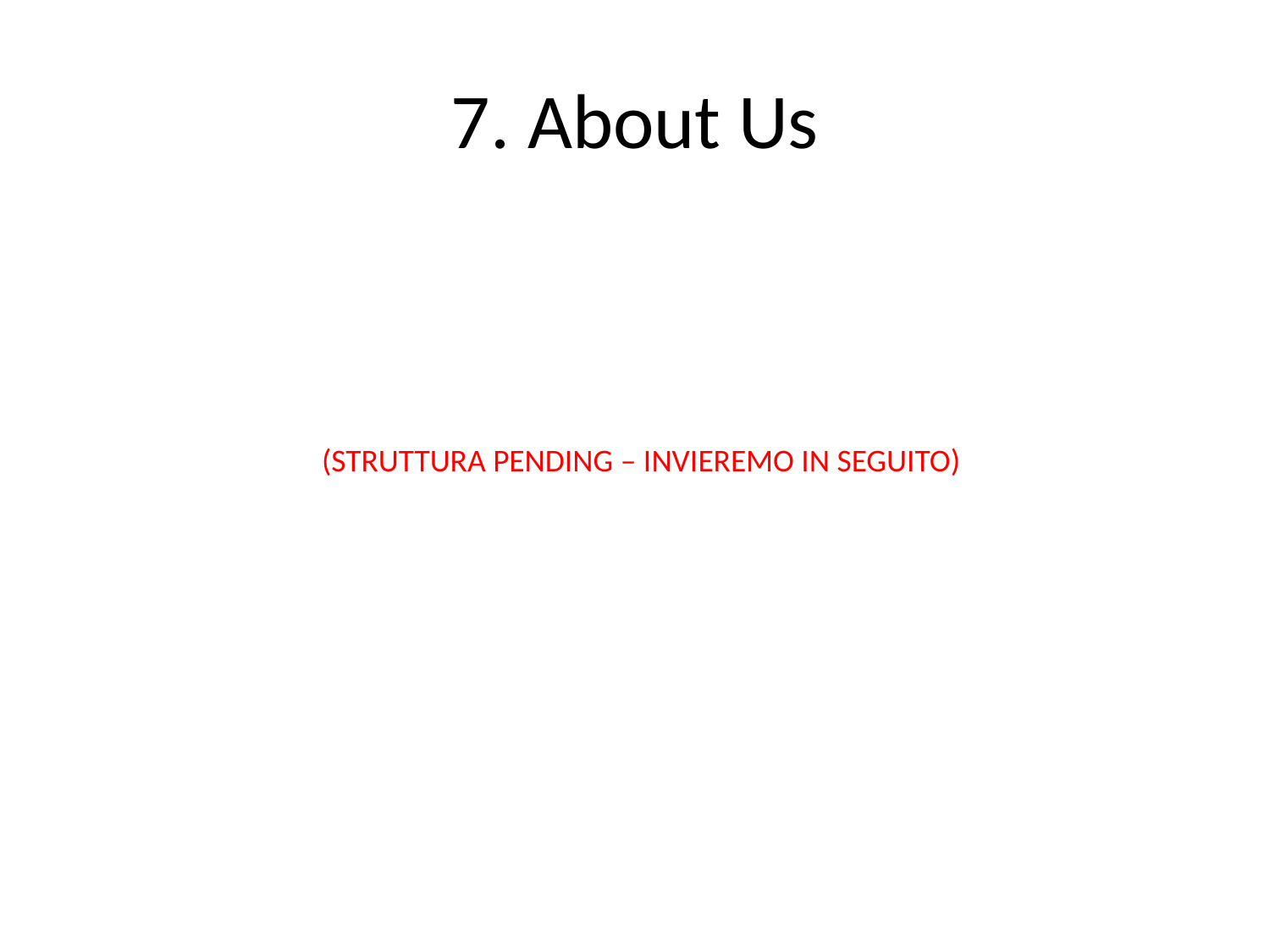

# 7. About Us

(STRUTTURA PENDING – INVIEREMO IN SEGUITO)